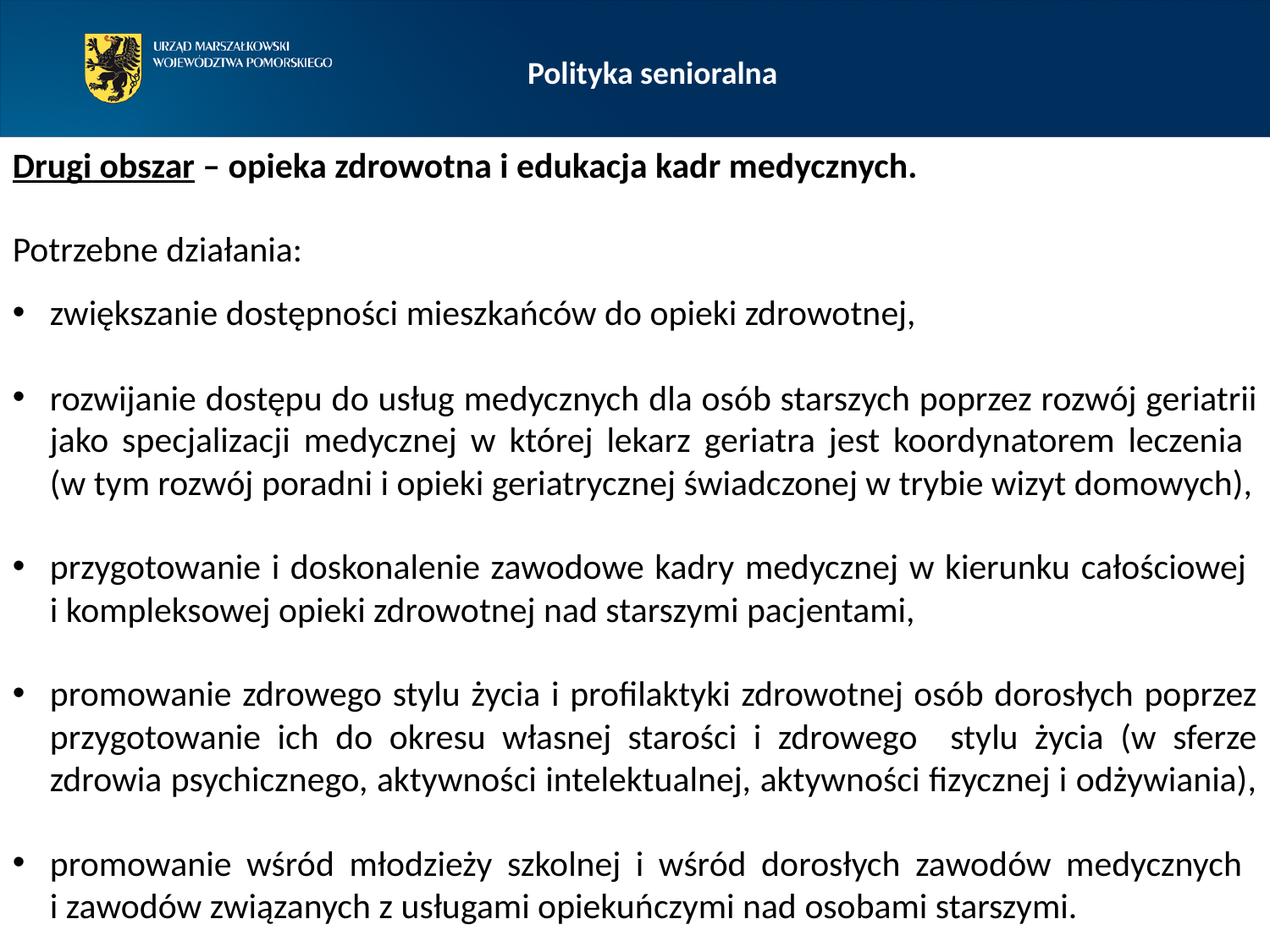

Polityka senioralna
Drugi obszar – opieka zdrowotna i edukacja kadr medycznych.

Potrzebne działania:
zwiększanie dostępności mieszkańców do opieki zdrowotnej,
rozwijanie dostępu do usług medycznych dla osób starszych poprzez rozwój geriatrii jako specjalizacji medycznej w której lekarz geriatra jest koordynatorem leczenia
(w tym rozwój poradni i opieki geriatrycznej świadczonej w trybie wizyt domowych),
przygotowanie i doskonalenie zawodowe kadry medycznej w kierunku całościowej
i kompleksowej opieki zdrowotnej nad starszymi pacjentami,
promowanie zdrowego stylu życia i profilaktyki zdrowotnej osób dorosłych poprzez przygotowanie ich do okresu własnej starości i zdrowego  stylu życia (w sferze zdrowia psychicznego, aktywności intelektualnej, aktywności fizycznej i odżywiania),
promowanie wśród młodzieży szkolnej i wśród dorosłych zawodów medycznych
i zawodów związanych z usługami opiekuńczymi nad osobami starszymi.